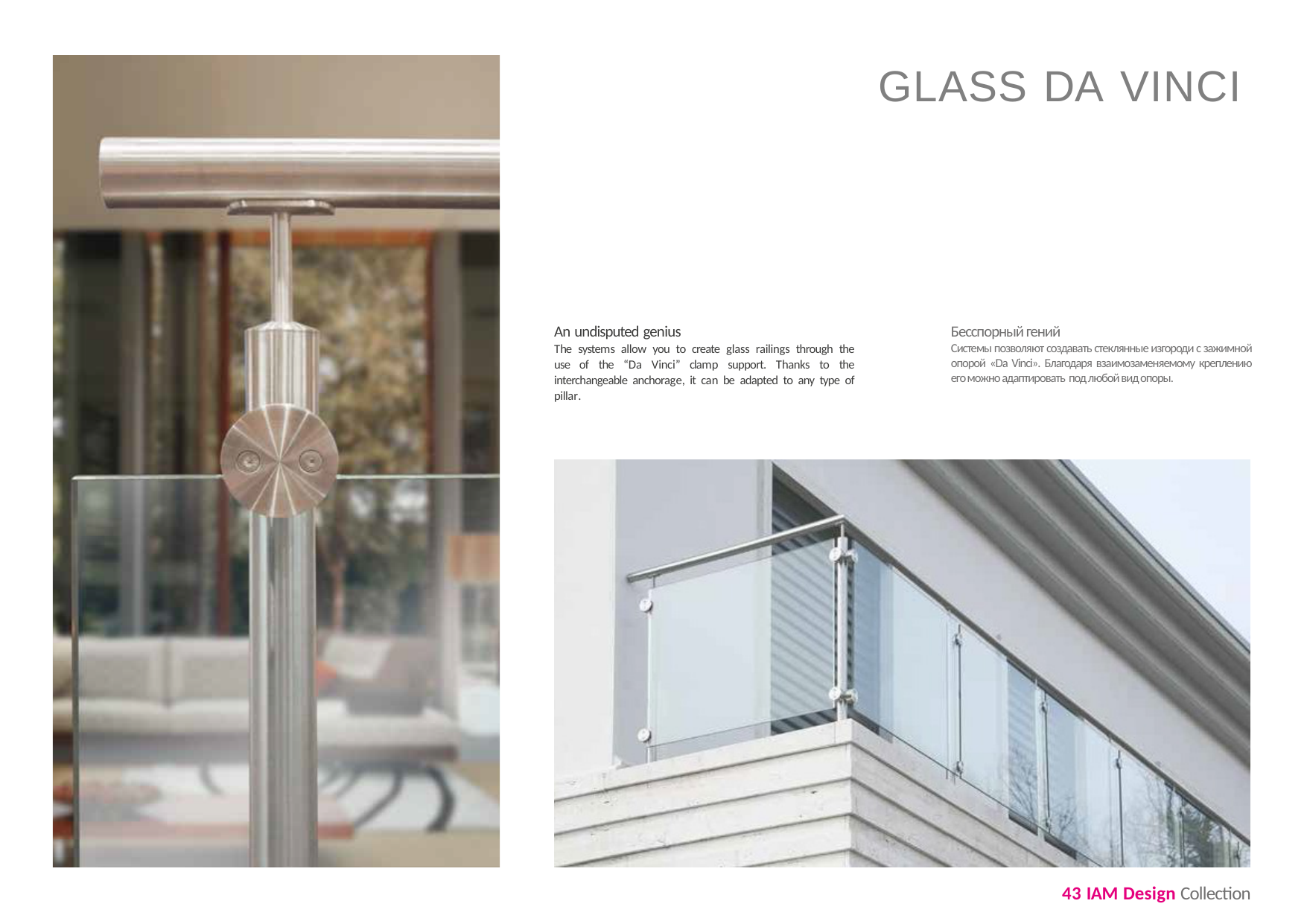

# GLASS DA VINCI
An undisputed genius
The systems allow you to create glass railings through the use of the “Da Vinci” clamp support. Thanks to the interchangeable anchorage, it can be adapted to any type of pillar.
Бесспорный гений
Системы позволяют создавать стеклянные изгороди с зажимной опорой «Da Vinci». Благодаря взаимозаменяемому креплению его можно адаптировать  под любой вид опоры.

43 IAM Design Collection